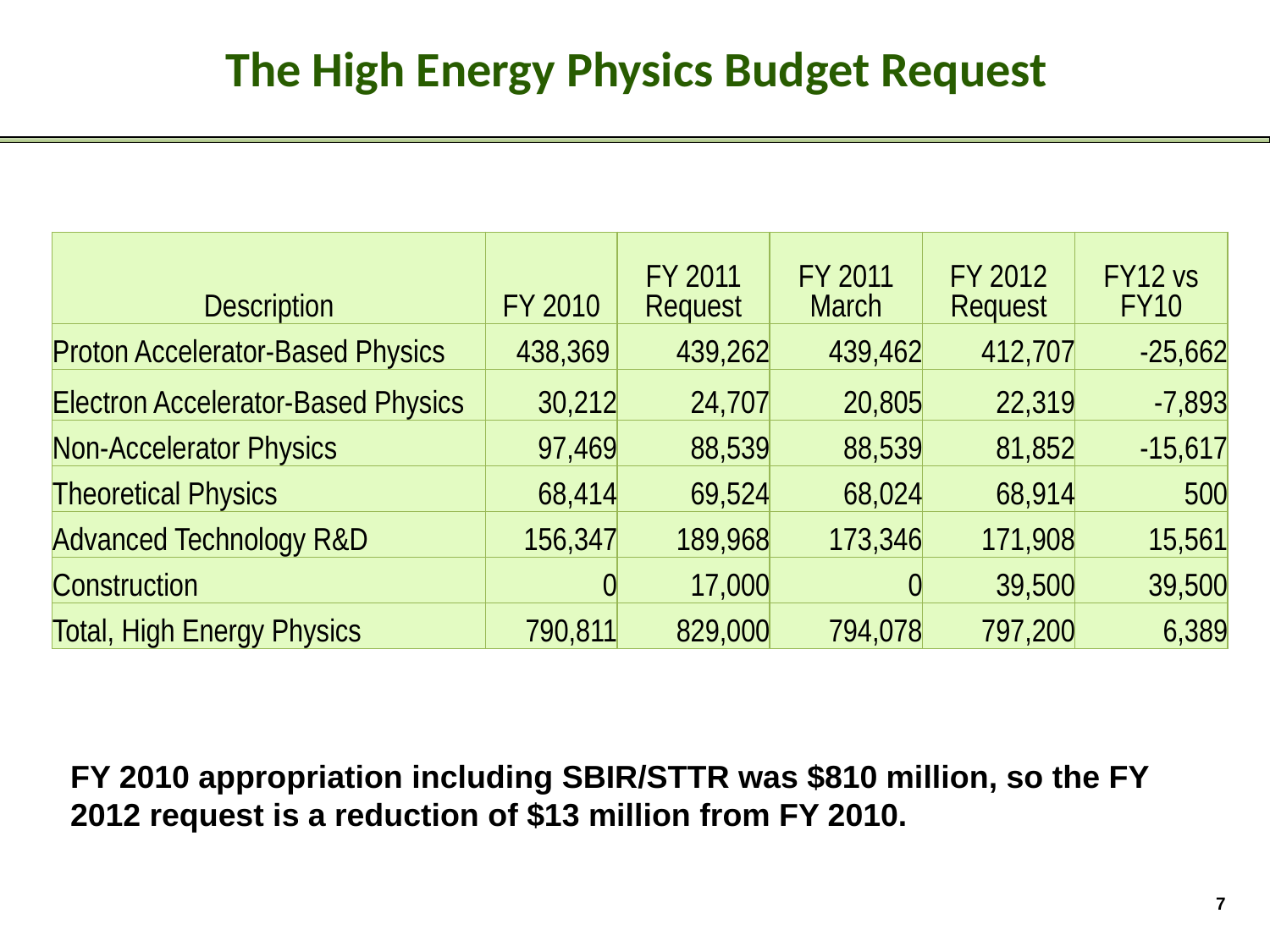

# The High Energy Physics Budget Request
| Description | FY 2010 | FY 2011 Request | FY 2011 March | FY 2012 Request | FY12 vs FY10 |
| --- | --- | --- | --- | --- | --- |
| Proton Accelerator-Based Physics | 438,369 | 439,262 | 439,462 | 412,707 | -25,662 |
| Electron Accelerator-Based Physics | 30,212 | 24,707 | 20,805 | 22,319 | -7,893 |
| Non-Accelerator Physics | 97,469 | 88,539 | 88,539 | 81,852 | -15,617 |
| Theoretical Physics | 68,414 | 69,524 | 68,024 | 68,914 | 500 |
| Advanced Technology R&D | 156,347 | 189,968 | 173,346 | 171,908 | 15,561 |
| Construction | 0 | 17,000 | 0 | 39,500 | 39,500 |
| Total, High Energy Physics | 790,811 | 829,000 | 794,078 | 797,200 | 6,389 |
FY 2010 appropriation including SBIR/STTR was $810 million, so the FY 2012 request is a reduction of $13 million from FY 2010.
7